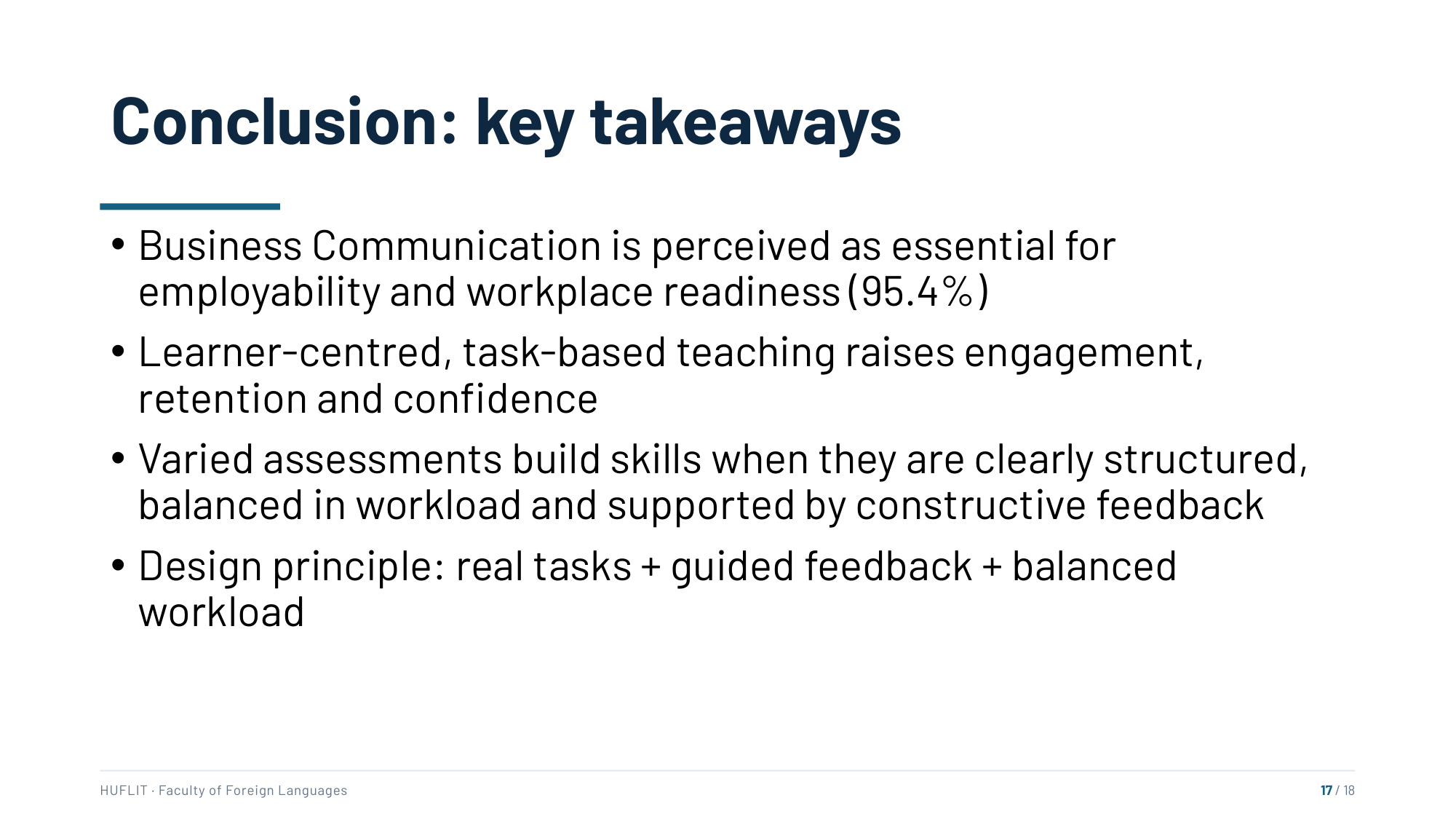

# Conclusion: key takeaways

Business Communication is perceived as essential for employability and workplace readiness (95.4%)
Learner-centred, task-based teaching raises engagement, retention and confidence
Varied assessments build skills when they are clearly structured, balanced in workload and supported by constructive feedback
Design principle: real tasks + guided feedback + balanced workload

HUFLIT · Faculty of Foreign Languages
17 / 18